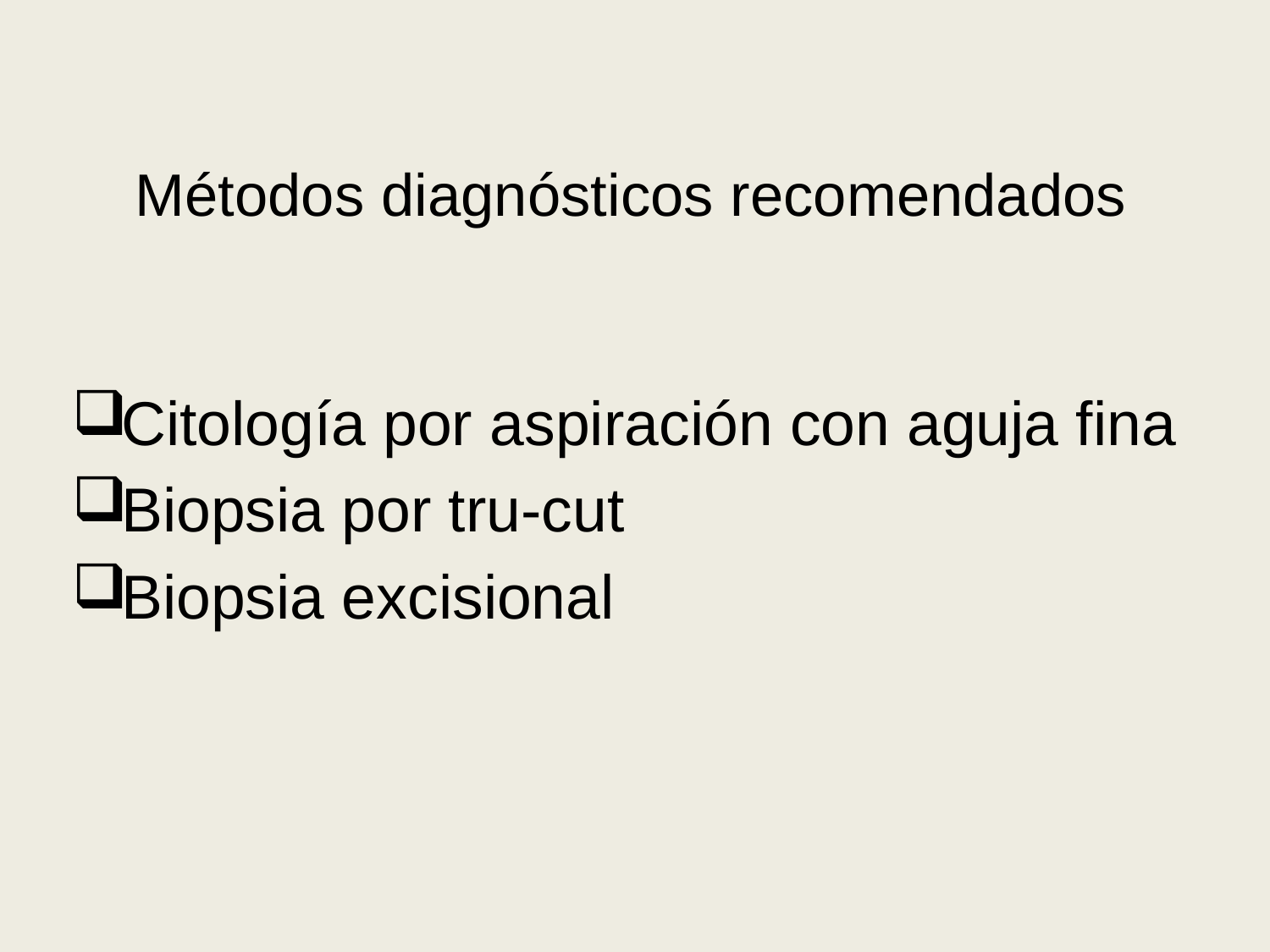

# Métodos diagnósticos recomendados
Citología por aspiración con aguja fina
Biopsia por tru-cut
Biopsia excisional